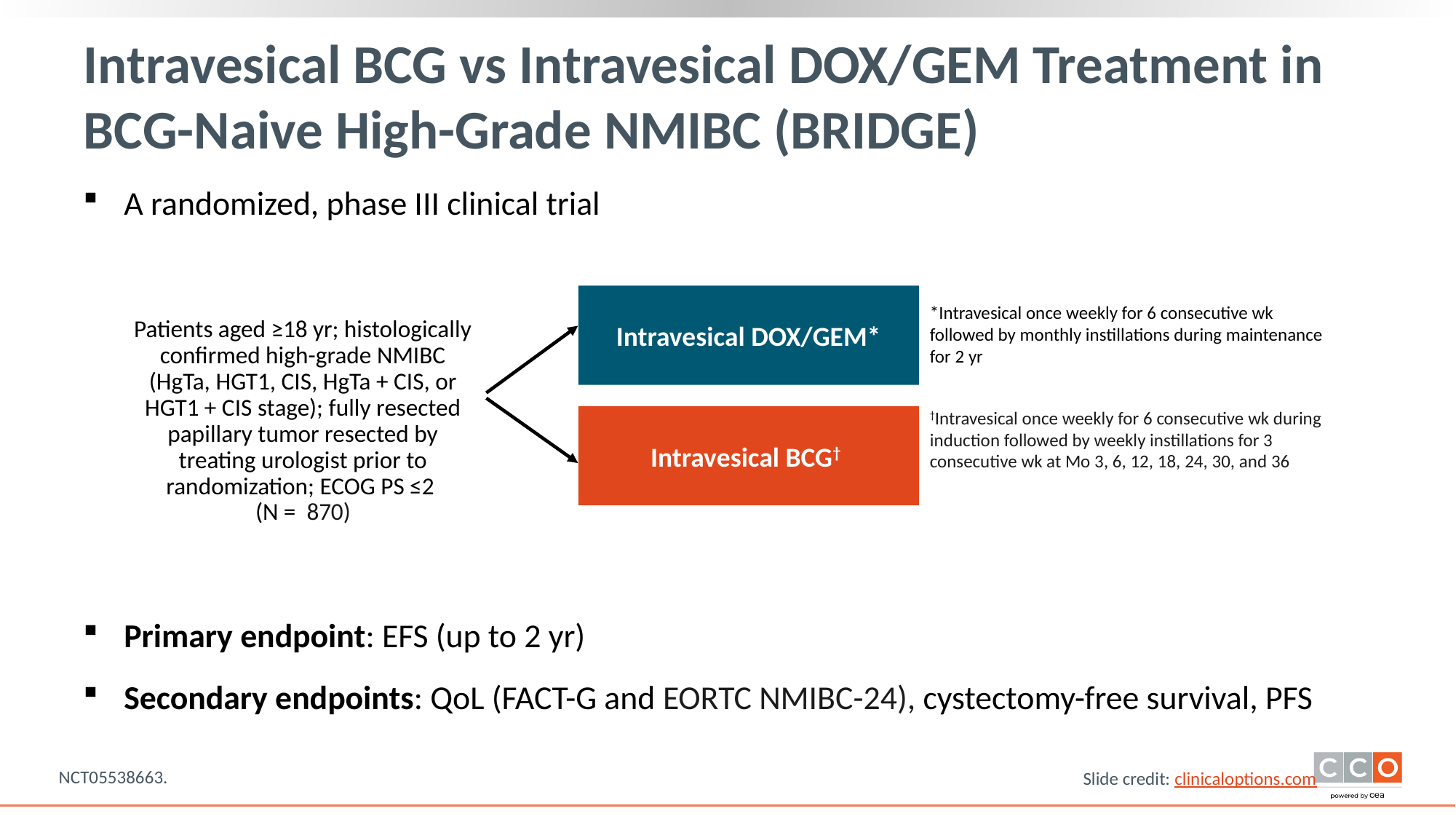

# Intravesical BCG vs Intravesical DOX/GEM Treatment in BCG-Naive High-Grade NMIBC (BRIDGE)
A randomized, phase III clinical trial

Primary endpoint: EFS (up to 2 yr)
Secondary endpoints: QoL (FACT-G and EORTC NMIBC-24), cystectomy-free survival, PFS

Intravesical DOX/GEM*

*Intravesical once weekly for 6 consecutive wk followed by monthly instillations during maintenance for 2 yr

†Intravesical once weekly for 6 consecutive wk during induction followed by weekly instillations for 3 consecutive wk at Mo 3, 6, 12, 18, 24, 30, and 36

Patients aged ≥18 yr; histologically confirmed high-grade NMIBC (HgTa, HGT1, CIS, HgTa + CIS, or HGT1 + CIS stage); fully resected papillary tumor resected by treating urologist prior to randomization; ECOG PS ≤2
(N =  870)

Intravesical BCG†
NCT05538663.